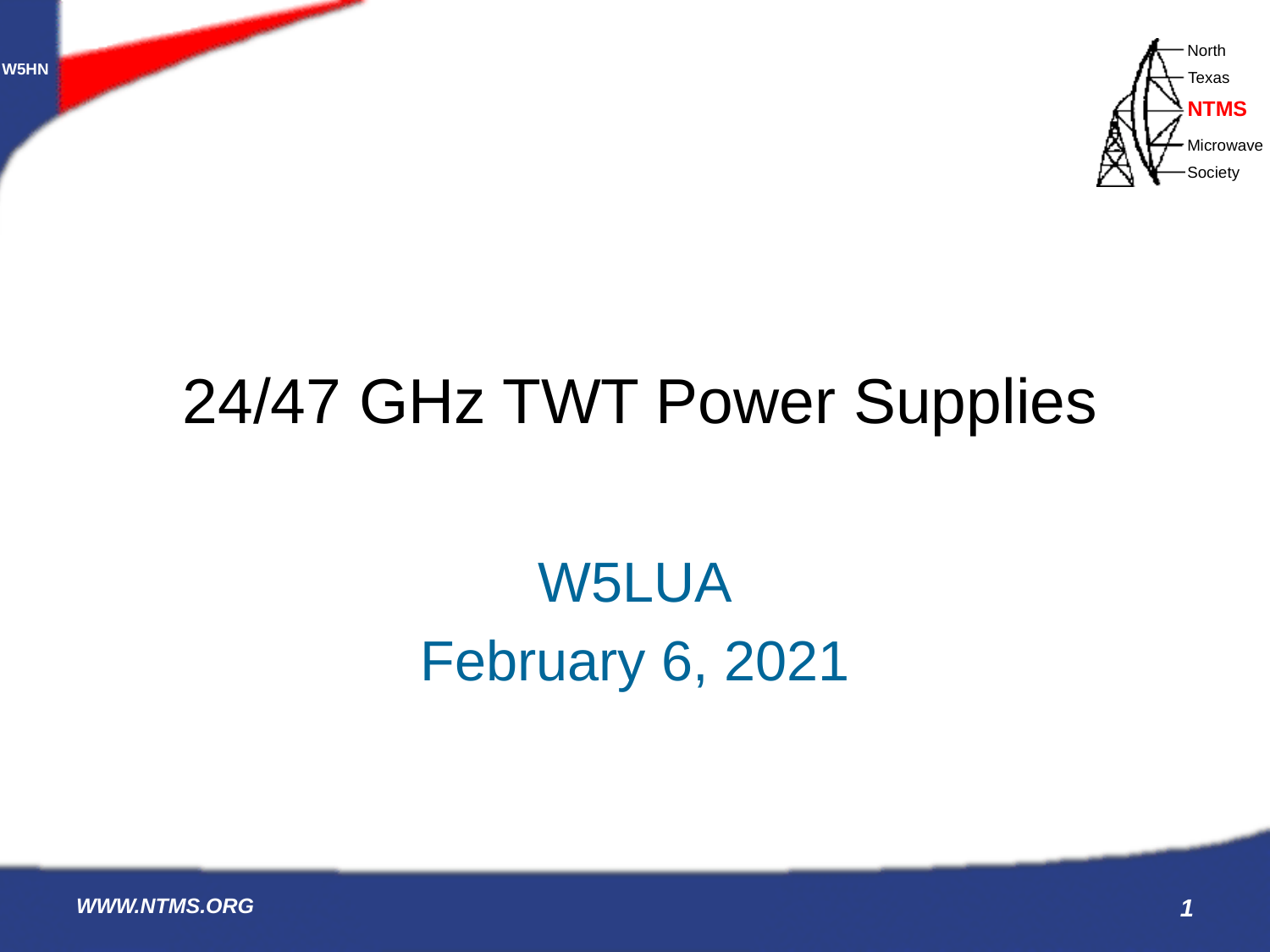

# 24/47 GHz TWT Power Supplies
W5LUA
February 6, 2021
WWW.NTMS.ORG
1